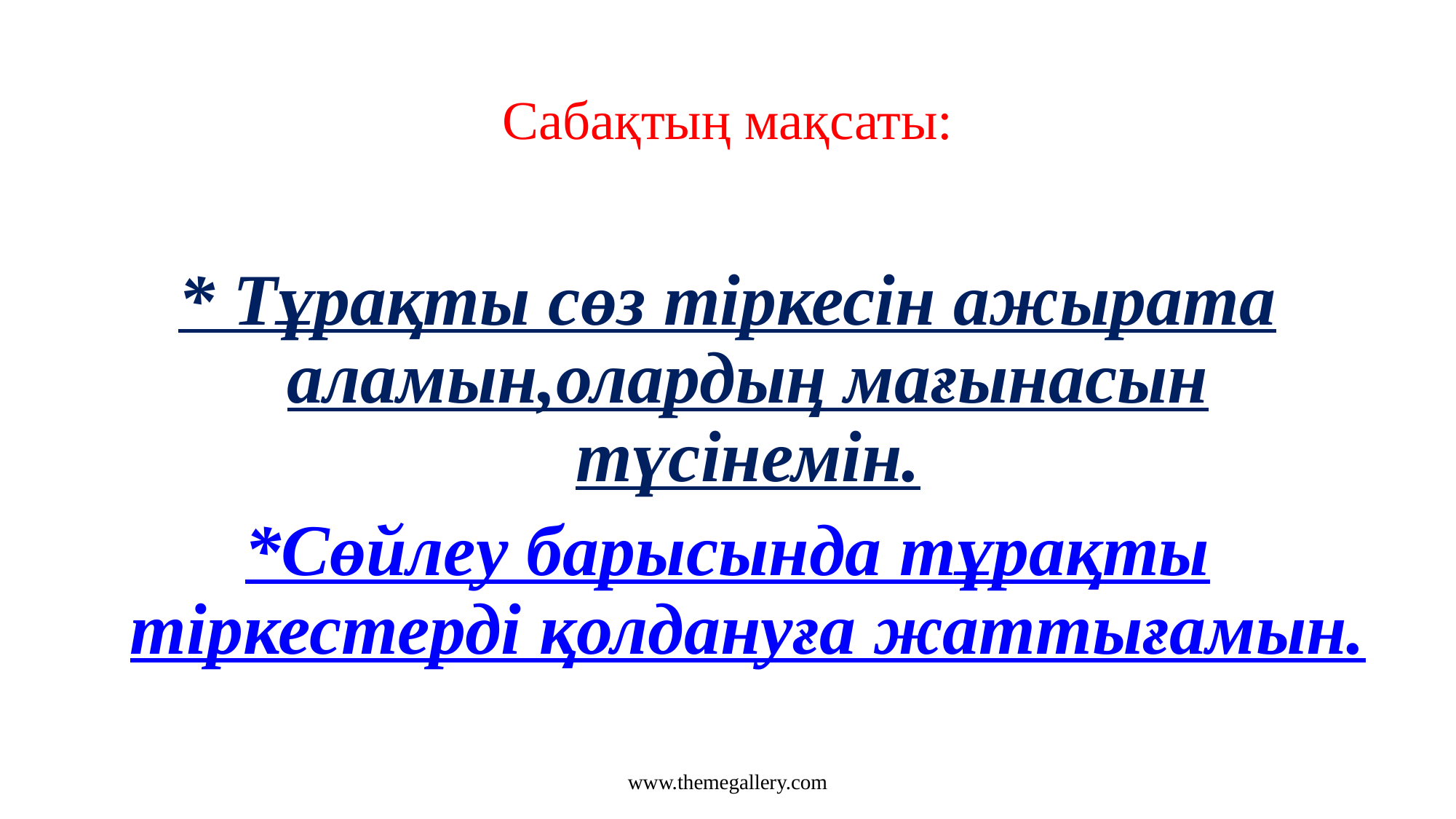

# Сабақтың мақсаты:

* Тұрақты сөз тіркесін ажырата аламын,олардың мағынасын түсінемін.
*Сөйлеу барысында тұрақты тіркестерді қолдануға жаттығамын.
www.themegallery.com